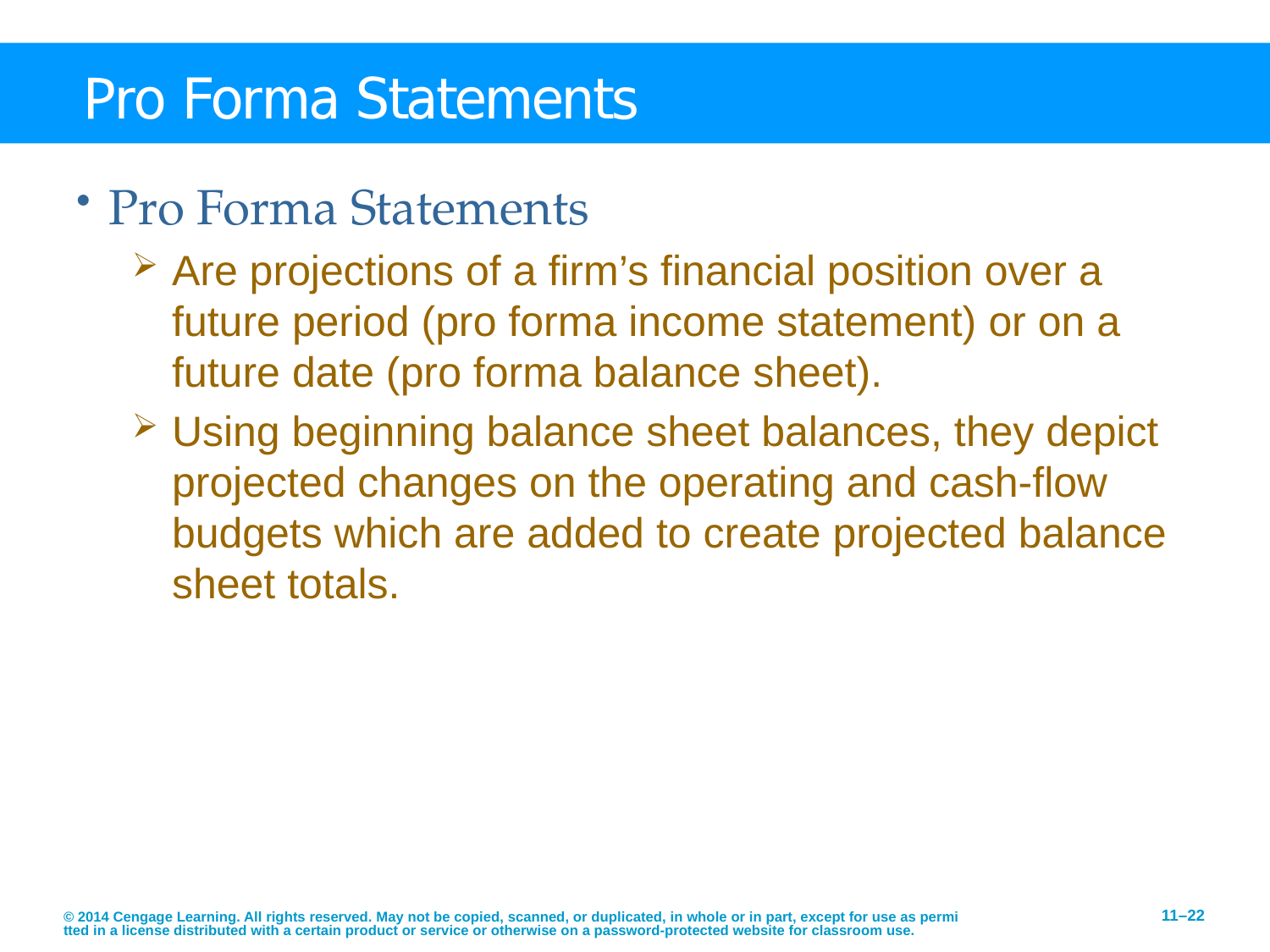

# Pro Forma Statements
Pro Forma Statements
Are projections of a firm’s financial position over a future period (pro forma income statement) or on a future date (pro forma balance sheet).
Using beginning balance sheet balances, they depict projected changes on the operating and cash-flow budgets which are added to create projected balance sheet totals.
© 2014 Cengage Learning. All rights reserved. May not be copied, scanned, or duplicated, in whole or in part, except for use as permitted in a license distributed with a certain product or service or otherwise on a password-protected website for classroom use.
11–22